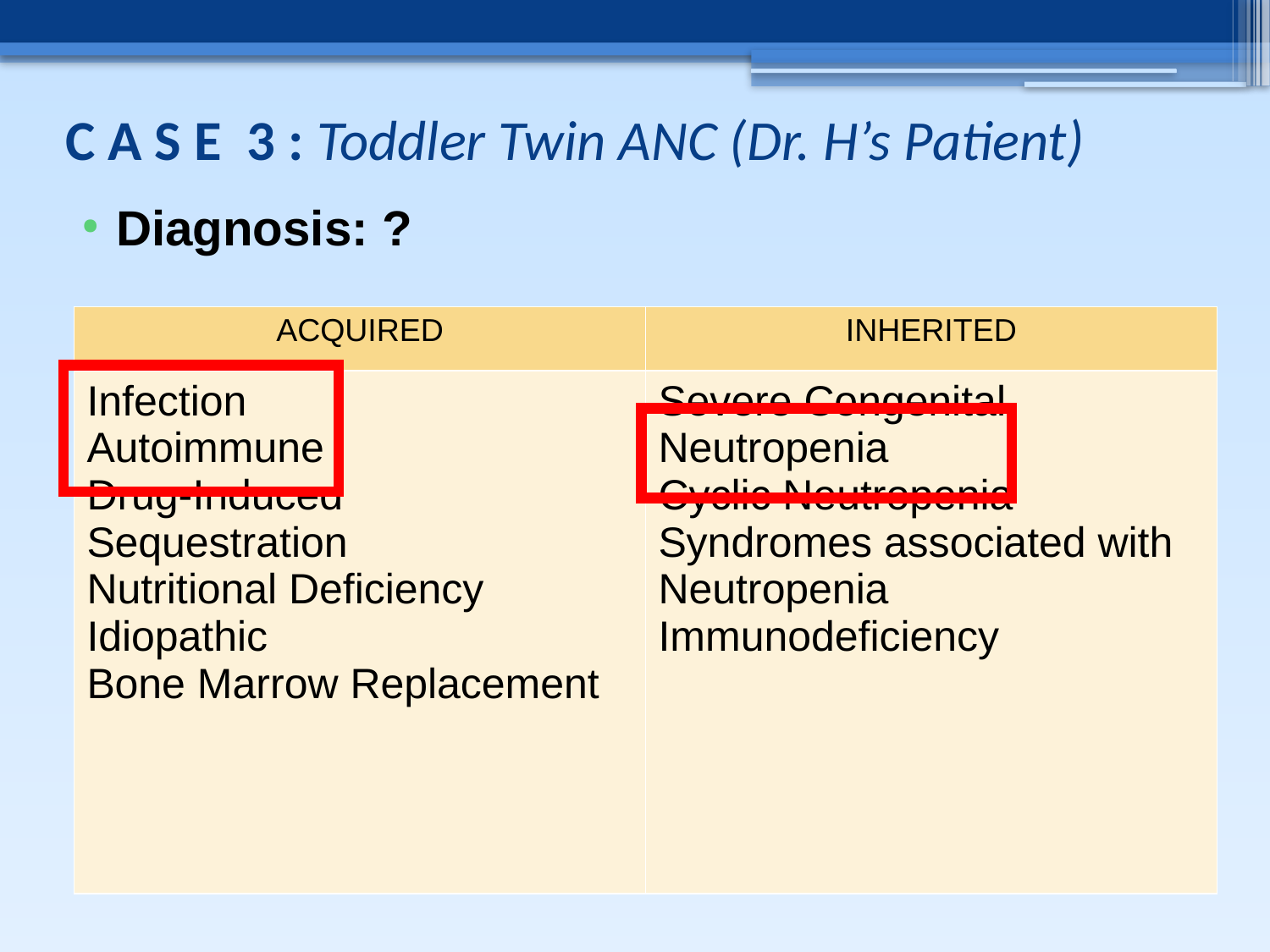

C A S E  3 : Toddler Twin ANC (Dr. H’s Patient)
Diagnosis: ?

| ACQUIRED | INHERITED |
| --- | --- |
| Infection Autoimmune Drug-Induced Sequestration Nutritional Deficiency Idiopathic Bone Marrow Replacement | Severe Congenital Neutropenia Cyclic Neutropenia Syndromes associated with Neutropenia Immunodeficiency |